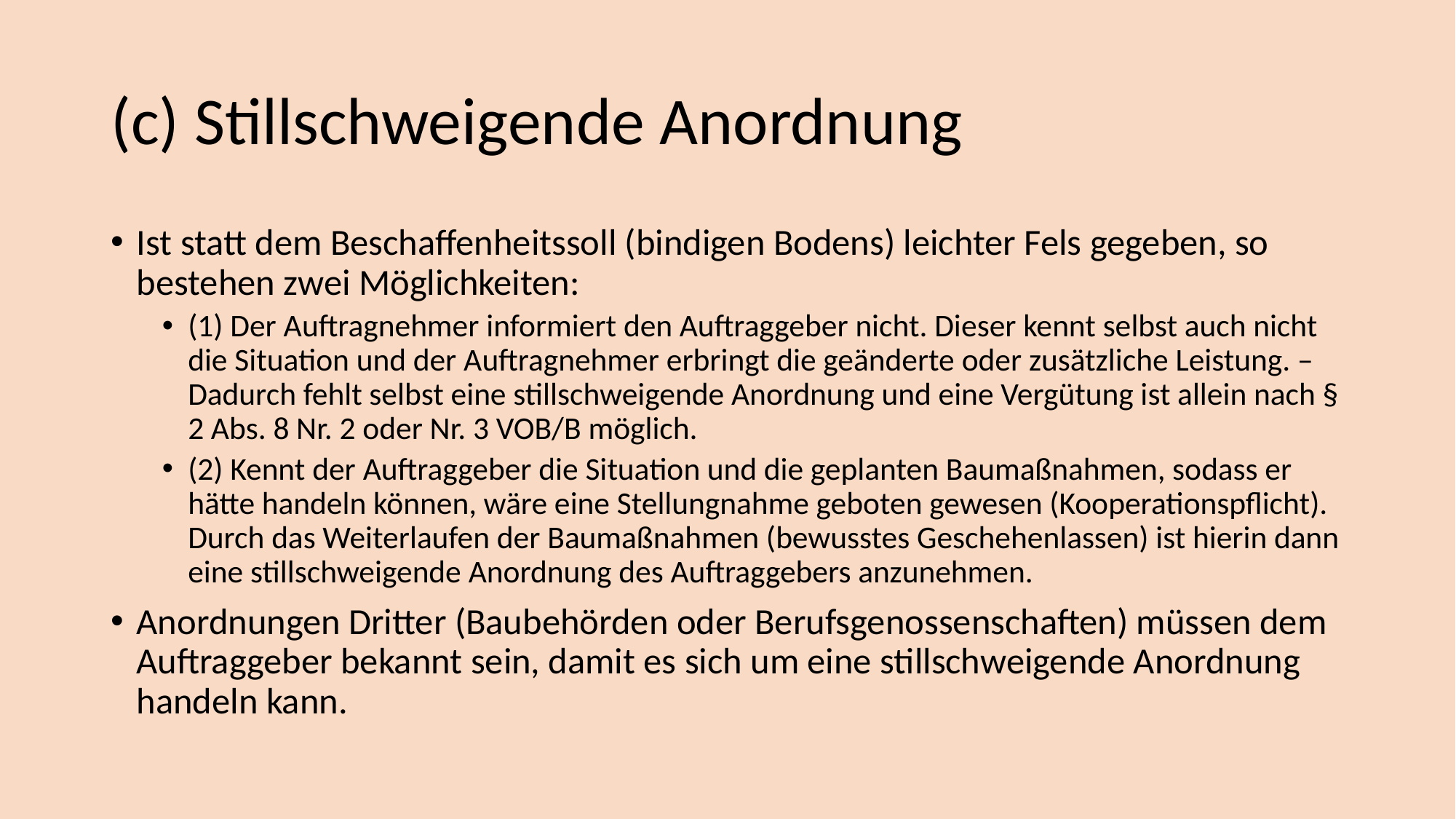

# (c) Stillschweigende Anordnung
Ist statt dem Beschaffenheitssoll (bindigen Bodens) leichter Fels gegeben, so bestehen zwei Möglichkeiten:
(1) Der Auftragnehmer informiert den Auftraggeber nicht. Dieser kennt selbst auch nicht die Situation und der Auftragnehmer erbringt die geänderte oder zusätzliche Leistung. – Dadurch fehlt selbst eine stillschweigende Anordnung und eine Vergütung ist allein nach § 2 Abs. 8 Nr. 2 oder Nr. 3 VOB/B möglich.
(2) Kennt der Auftraggeber die Situation und die geplanten Baumaßnahmen, sodass er hätte handeln können, wäre eine Stellungnahme geboten gewesen (Kooperationspflicht). Durch das Weiterlaufen der Baumaßnahmen (bewusstes Geschehenlassen) ist hierin dann eine stillschweigende Anordnung des Auftraggebers anzunehmen.
Anordnungen Dritter (Baubehörden oder Berufsgenossenschaften) müssen dem Auftraggeber bekannt sein, damit es sich um eine stillschweigende Anordnung handeln kann.